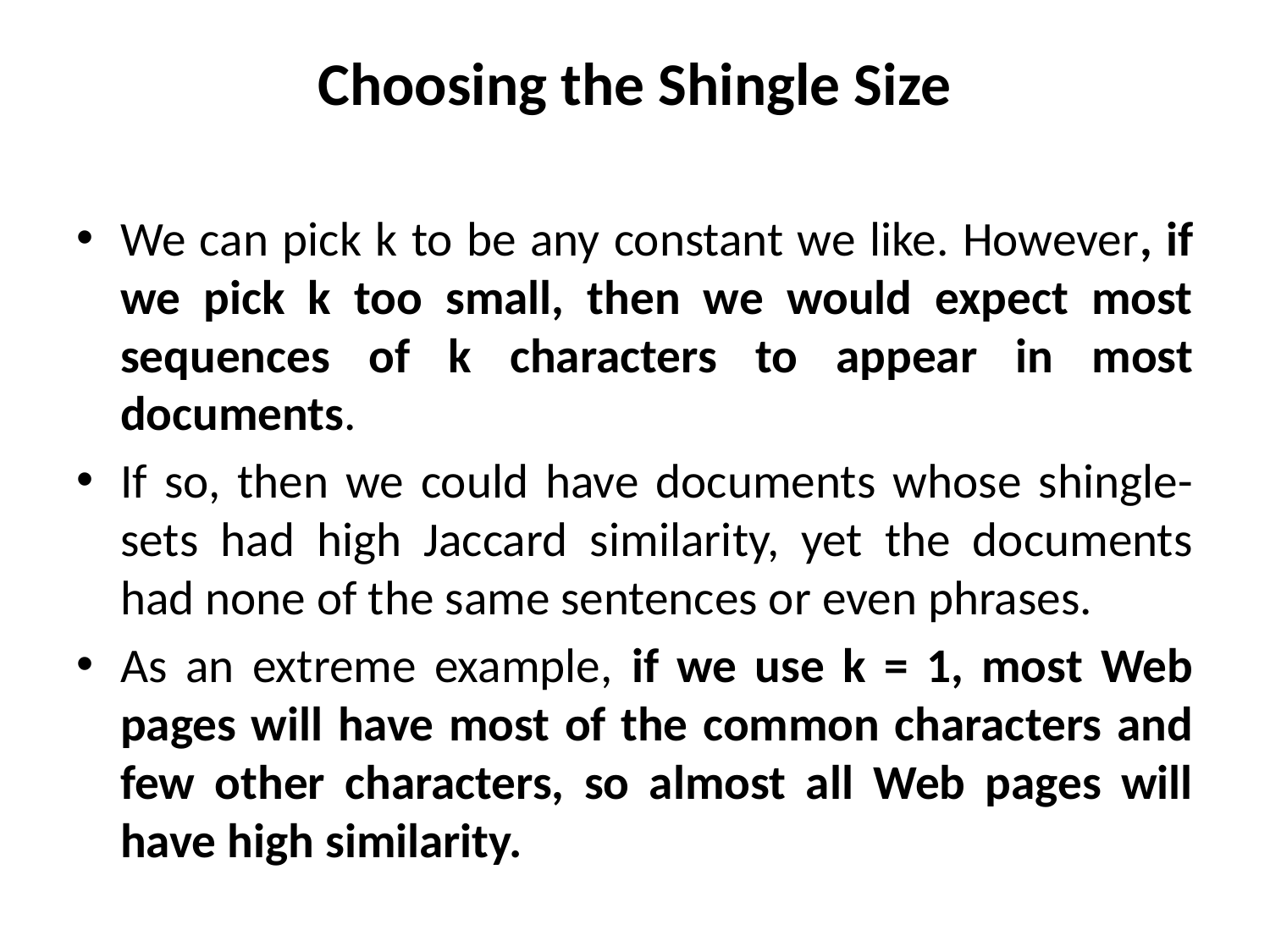

# Choosing the Shingle Size
We can pick k to be any constant we like. However, if we pick k too small, then we would expect most sequences of k characters to appear in most documents.
If so, then we could have documents whose shingle-sets had high Jaccard similarity, yet the documents had none of the same sentences or even phrases.
As an extreme example, if we use k = 1, most Web pages will have most of the common characters and few other characters, so almost all Web pages will have high similarity.